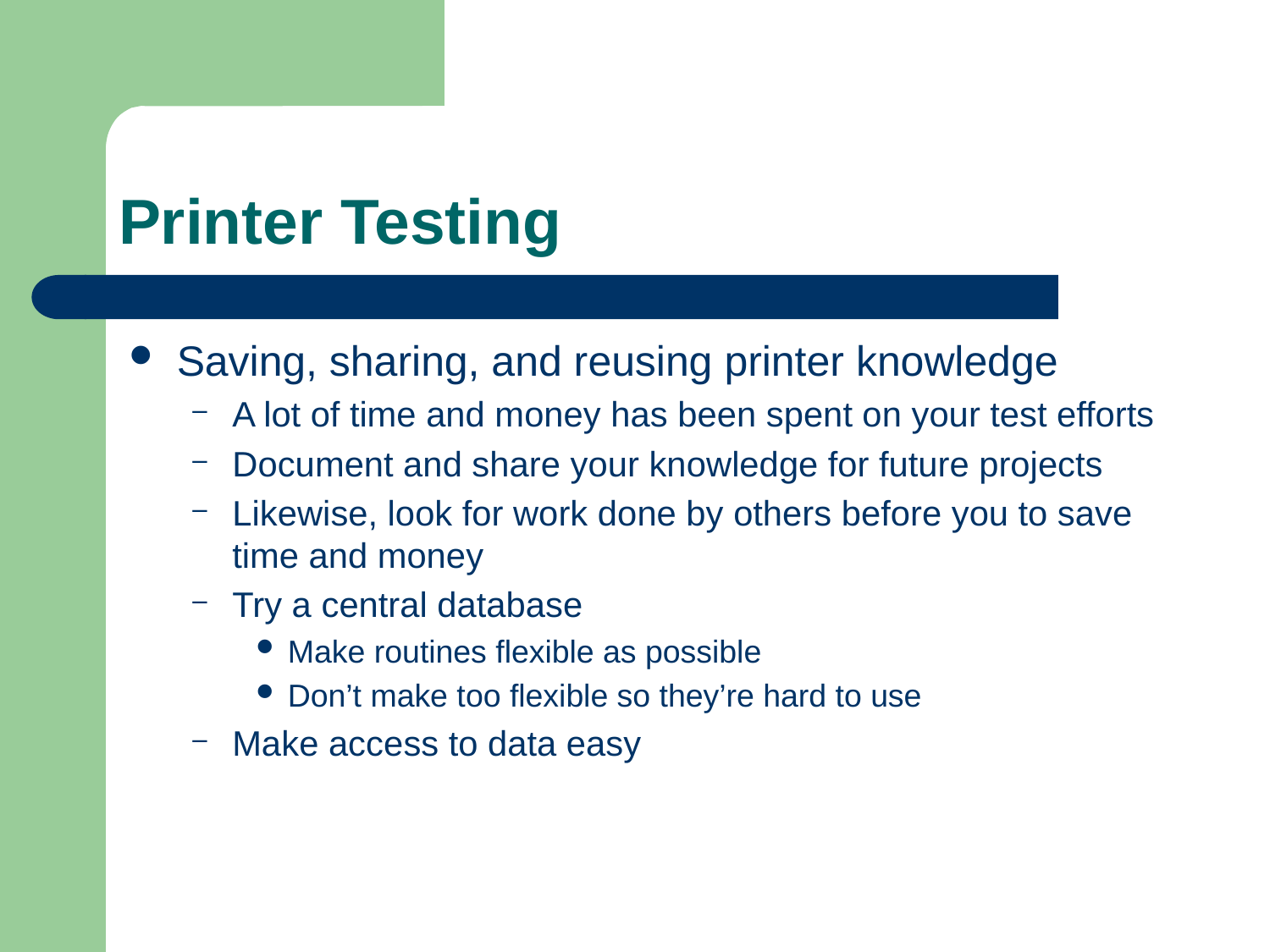

# Printer Testing
Saving, sharing, and reusing printer knowledge
A lot of time and money has been spent on your test efforts
Document and share your knowledge for future projects
Likewise, look for work done by others before you to save time and money
Try a central database
Make routines flexible as possible
Don’t make too flexible so they’re hard to use
Make access to data easy